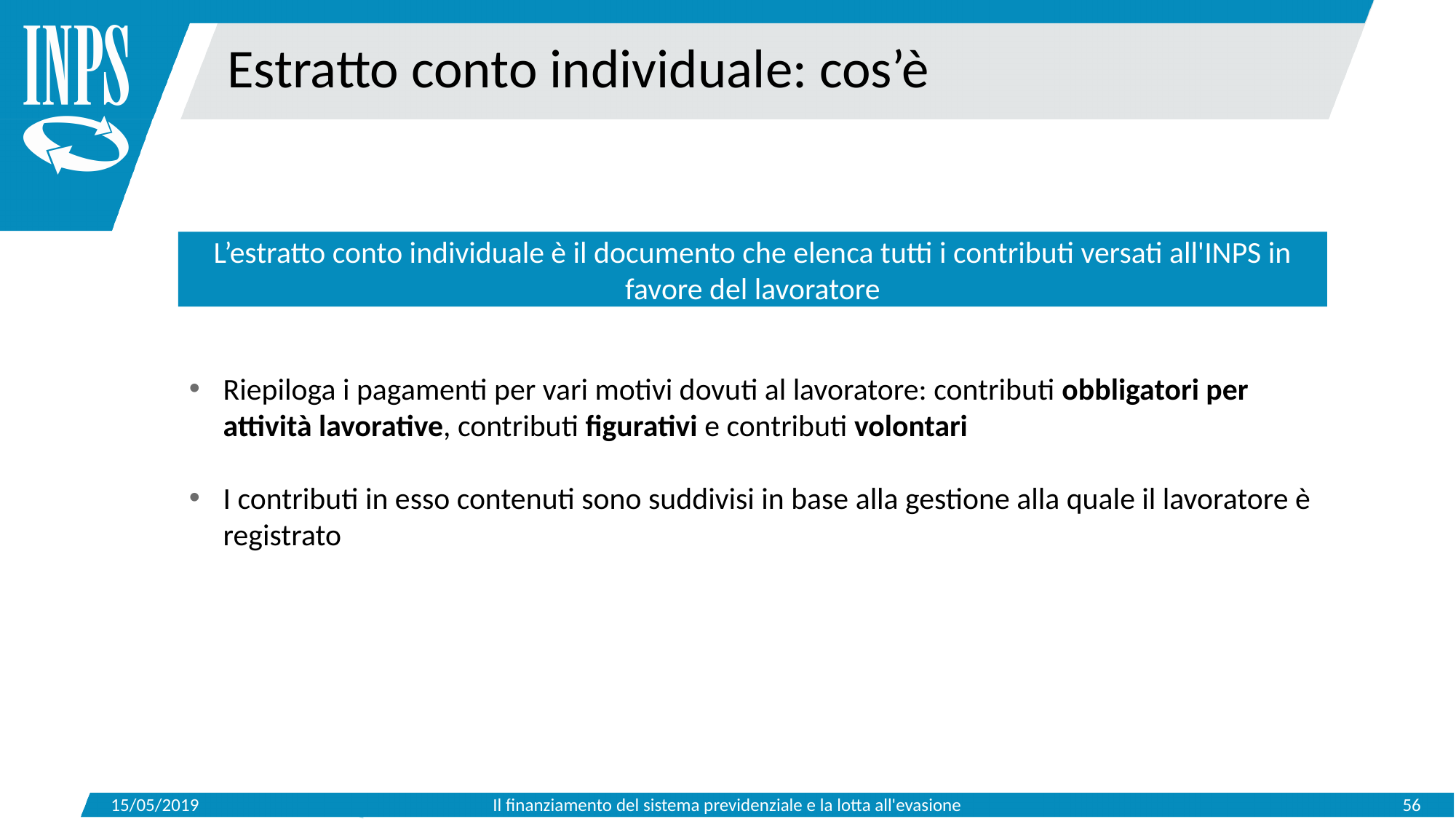

Estratto conto individuale: cos’è
L’estratto conto individuale è il documento che elenca tutti i contributi versati all'INPS in favore del lavoratore
Riepiloga i pagamenti per vari motivi dovuti al lavoratore: contributi obbligatori per attività lavorative, contributi figurativi e contributi volontari

I contributi in esso contenuti sono suddivisi in base alla gestione alla quale il lavoratore è registrato
15/05/2019
Il finanziamento del sistema previdenziale e la lotta all'evasione
56